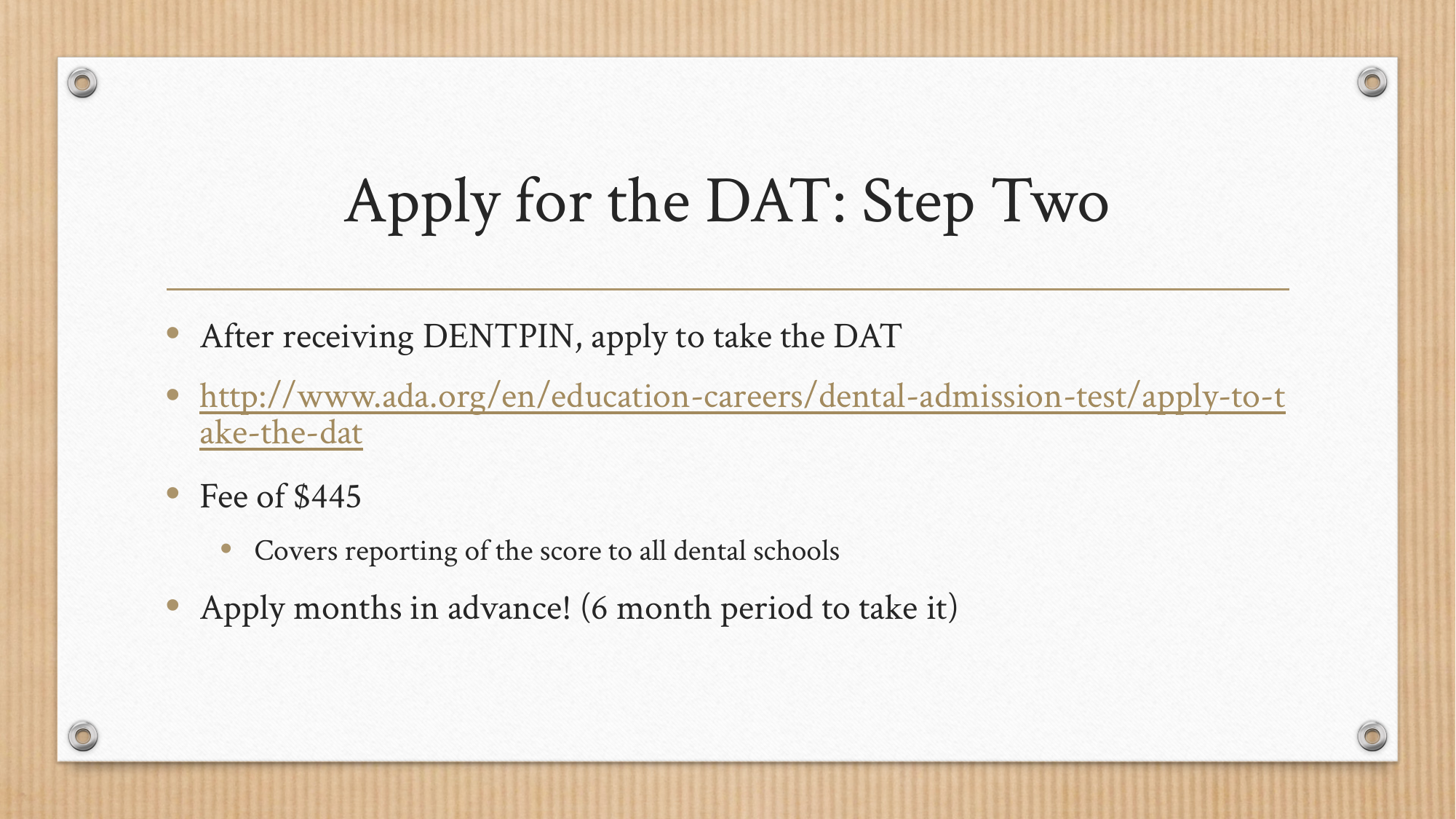

# Apply for the DAT: Step Two
After receiving DENTPIN, apply to take the DAT
http://www.ada.org/en/education-careers/dental-admission-test/apply-to-take-the-dat
Fee of $445
Covers reporting of the score to all dental schools
Apply months in advance! (6 month period to take it)